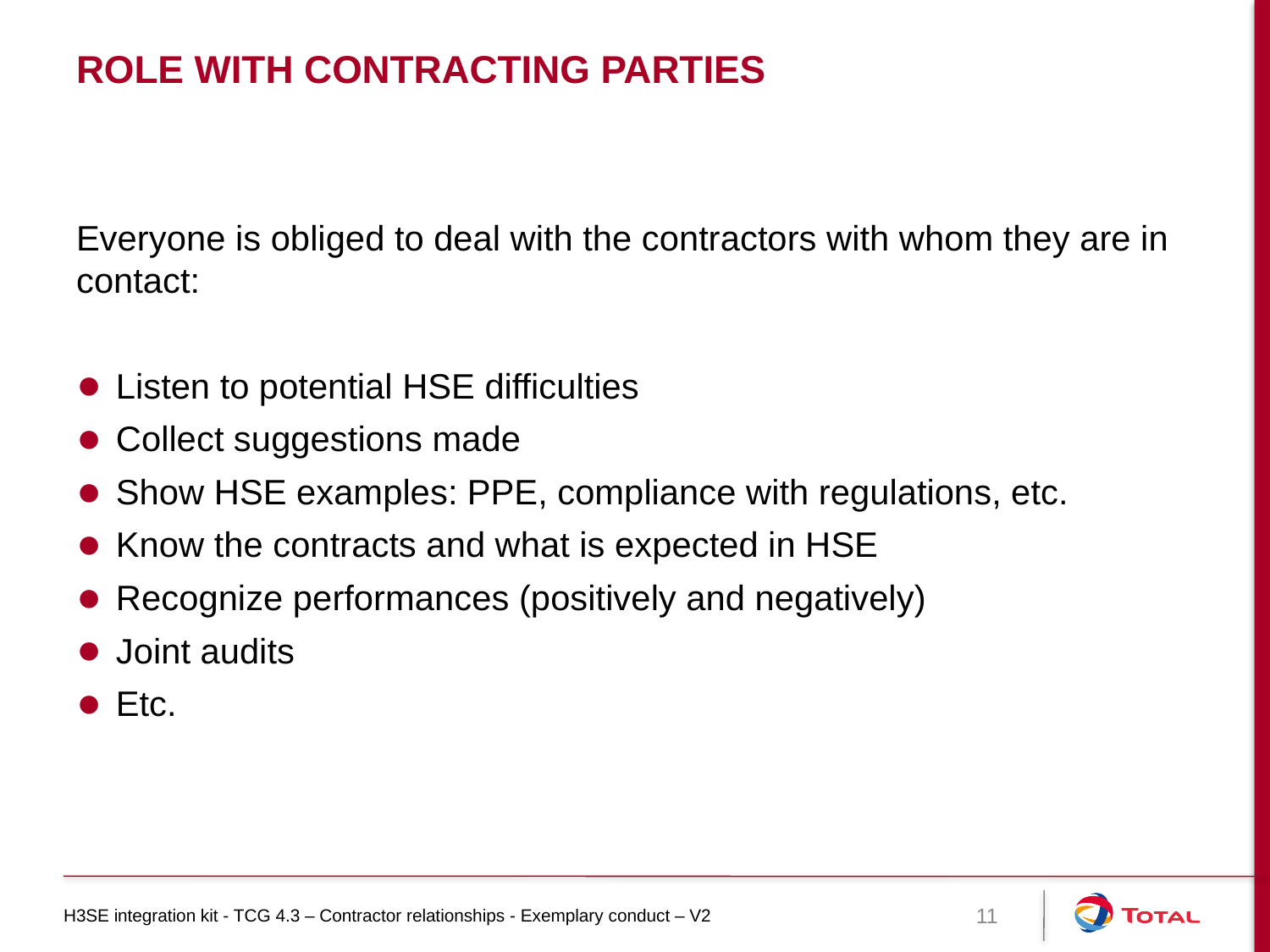

# Role with contracting parties

Everyone is obliged to deal with the contractors with whom they are in contact:

Listen to potential HSE difficulties
Collect suggestions made
Show HSE examples: PPE, compliance with regulations, etc.
Know the contracts and what is expected in HSE
Recognize performances (positively and negatively)
Joint audits
Etc.
H3SE integration kit - TCG 4.3 – Contractor relationships - Exemplary conduct – V2
11